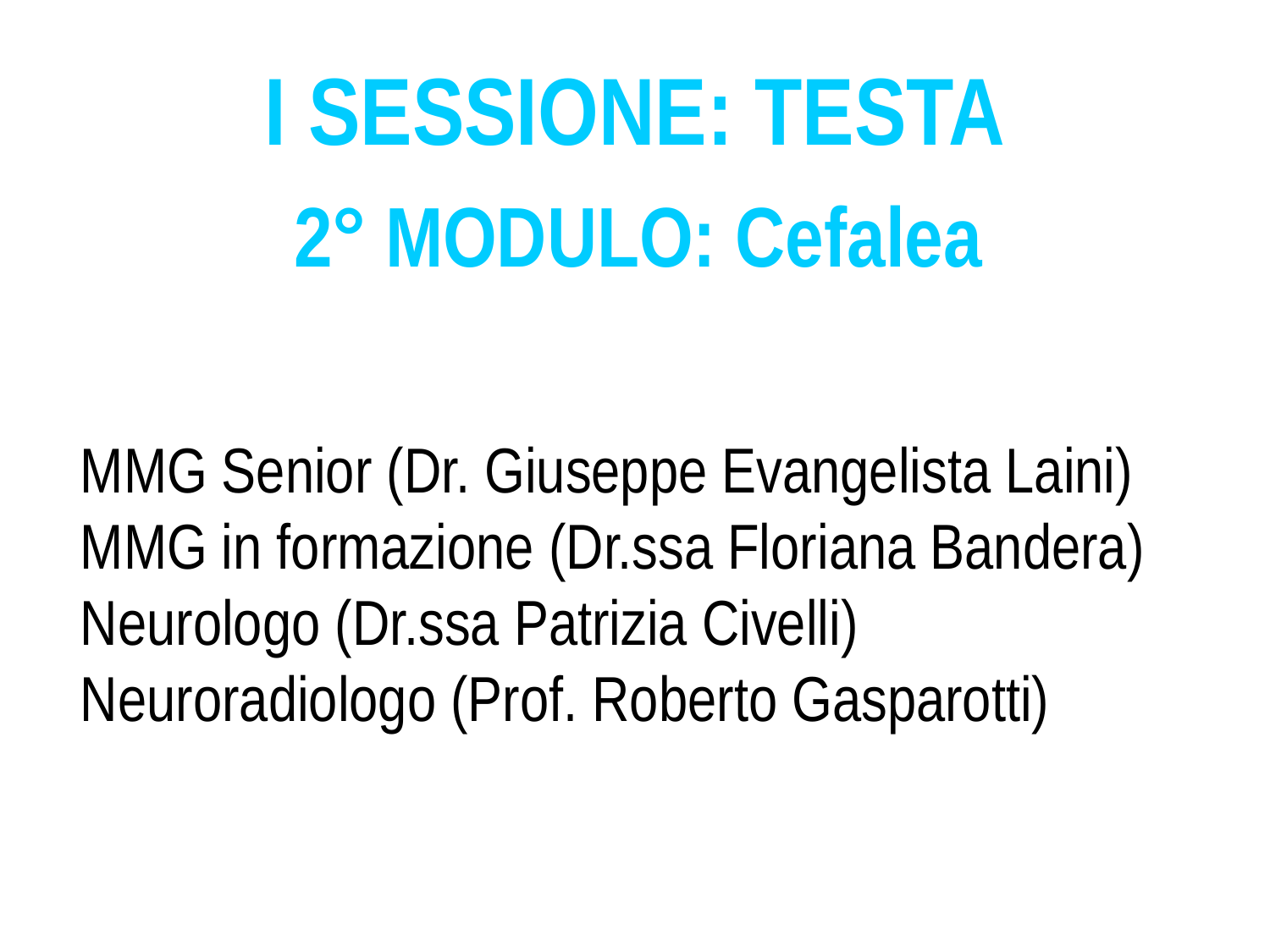

# I SESSIONE: TESTA
2° MODULO: Cefalea
MMG Senior (Dr. Giuseppe Evangelista Laini)
MMG in formazione (Dr.ssa Floriana Bandera)
Neurologo (Dr.ssa Patrizia Civelli)
Neuroradiologo (Prof. Roberto Gasparotti)